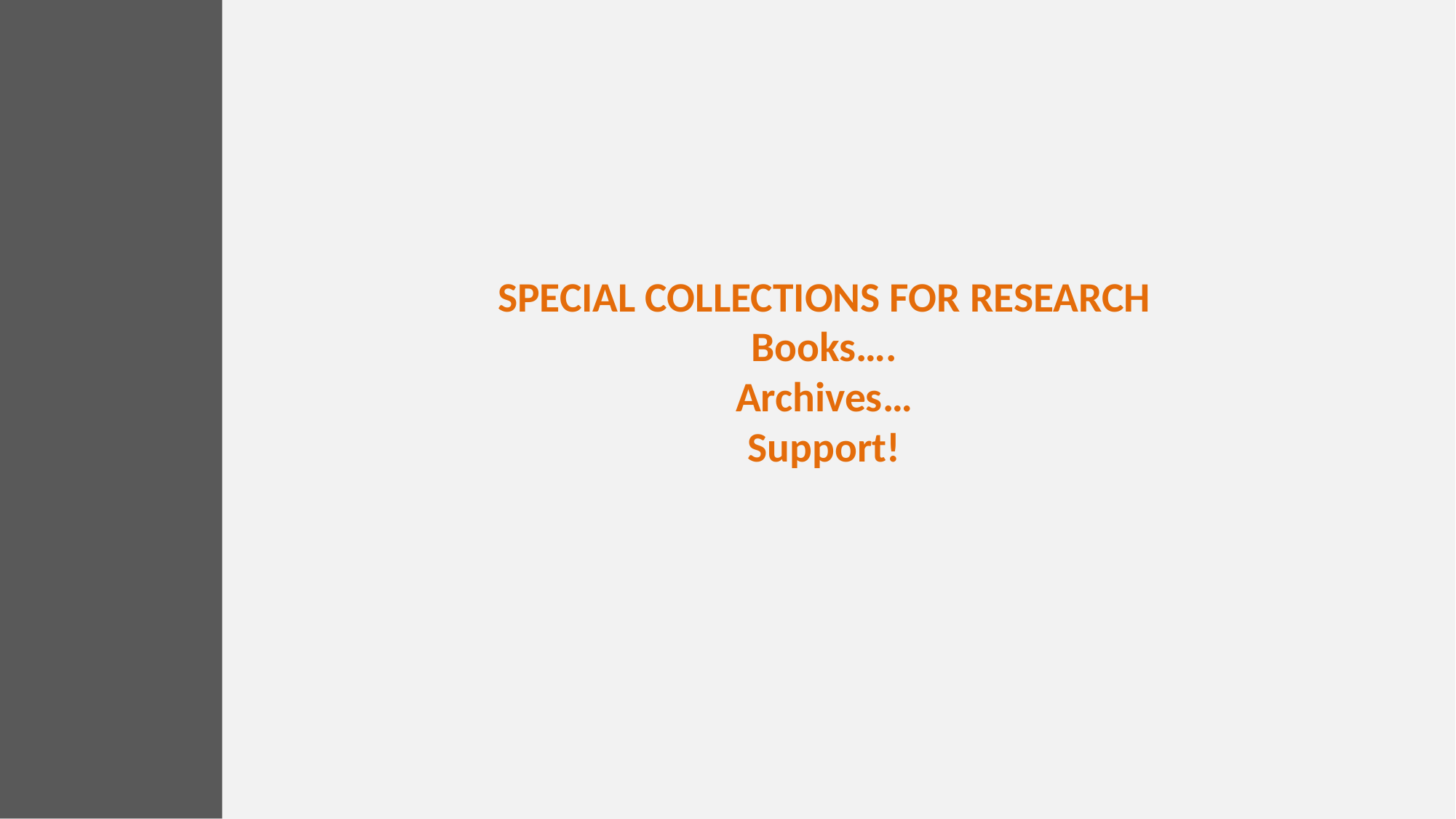

# SPECIAL COLLECTIONS FOR RESEARCH Books…. Archives… Support!